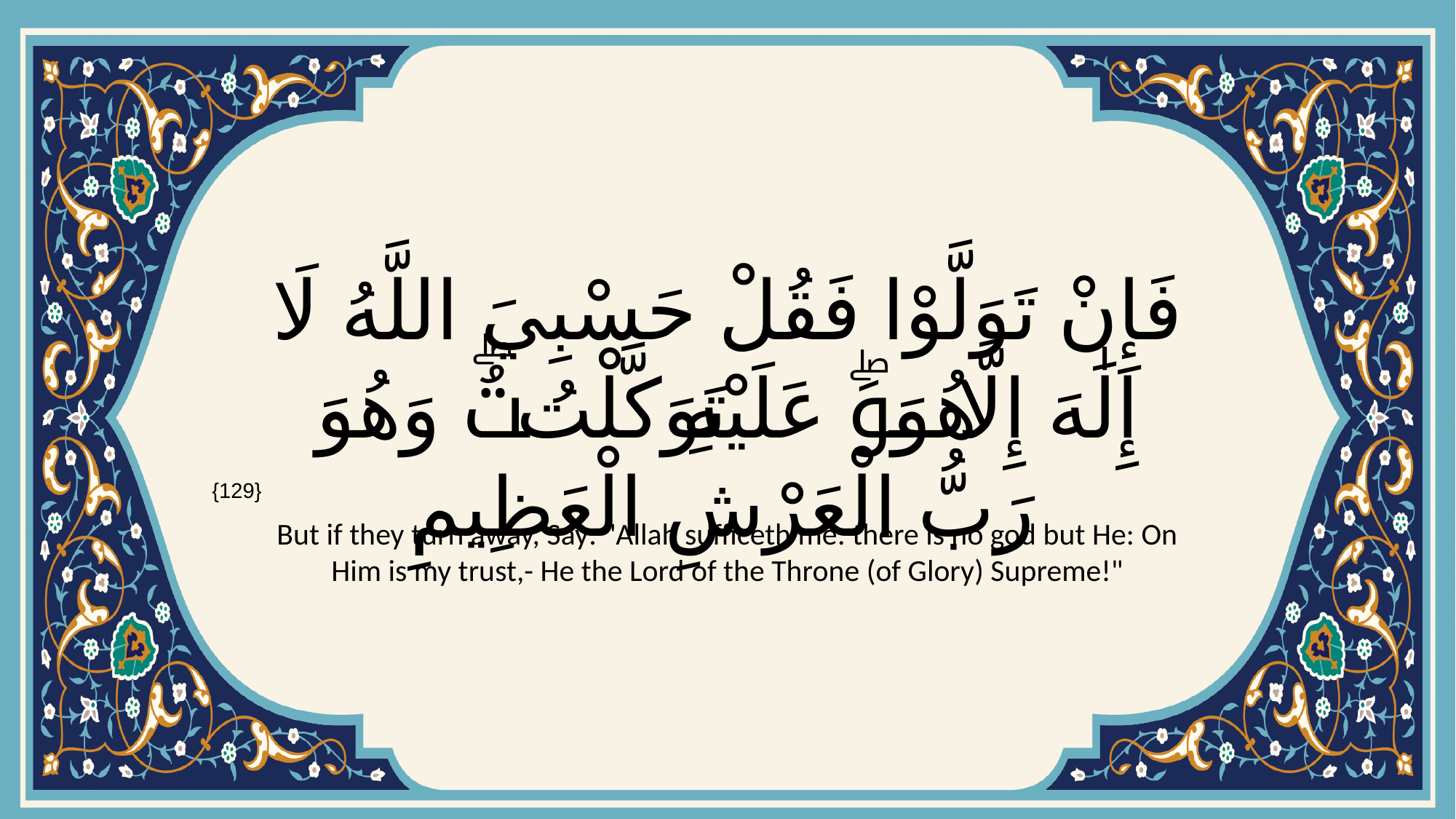

# فَإِنْ تَوَلَّوْا فَقُلْ حَسْبِيَ اللَّهُ لَا إِلَٰهَ إِلَّا هُوَۖ عَلَيْهِ تَوَكَّلْتُۖ وَهُوَ رَبُّ الْعَرْشِ الْعَظِيمِ
{129}
But if they turn away, Say: "Allah sufficeth me: there is no god but He: On Him is my trust,- He the Lord of the Throne (of Glory) Supreme!"